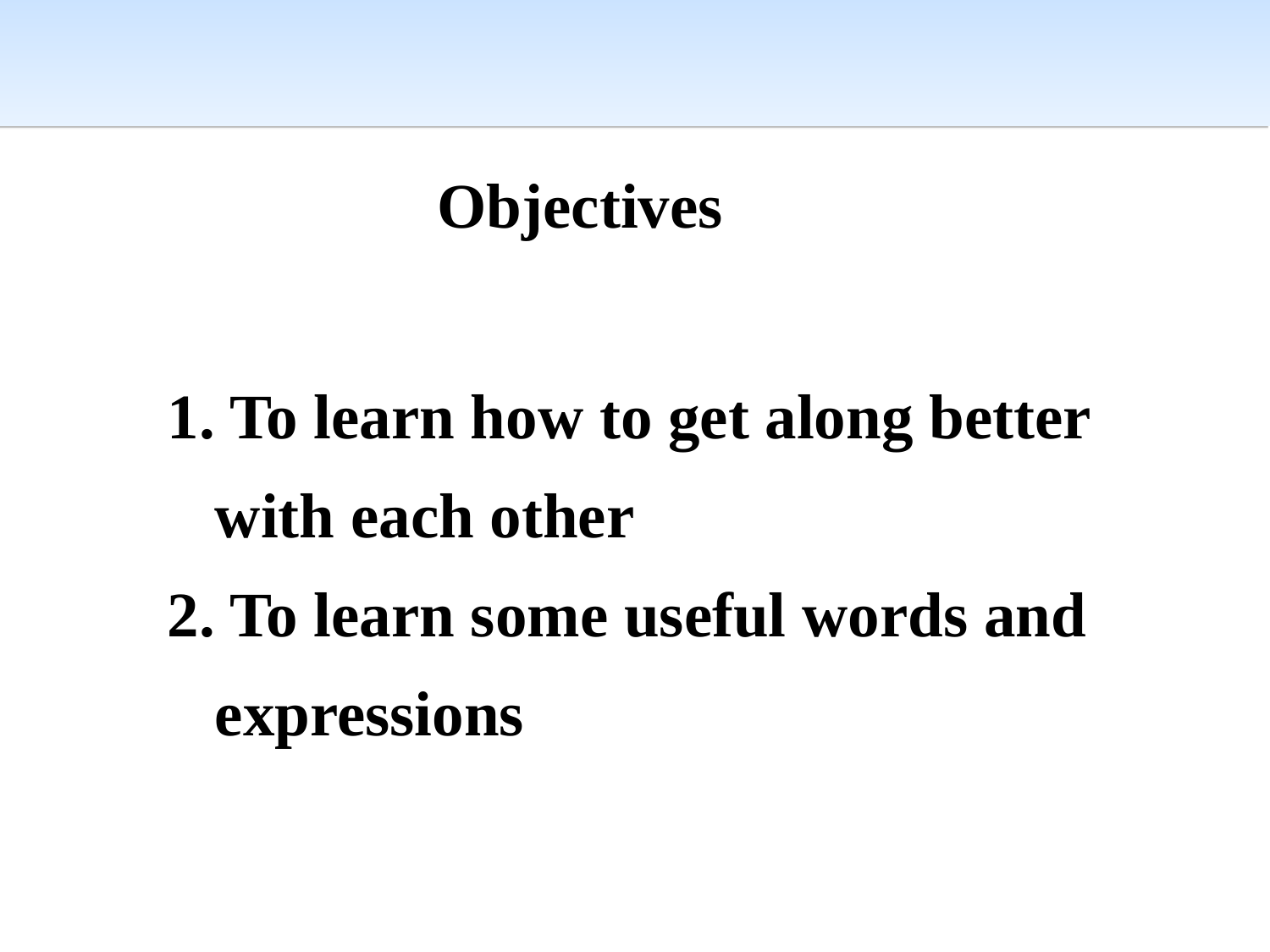

Objectives
1. To learn how to get along better with each other
2. To learn some useful words and expressions